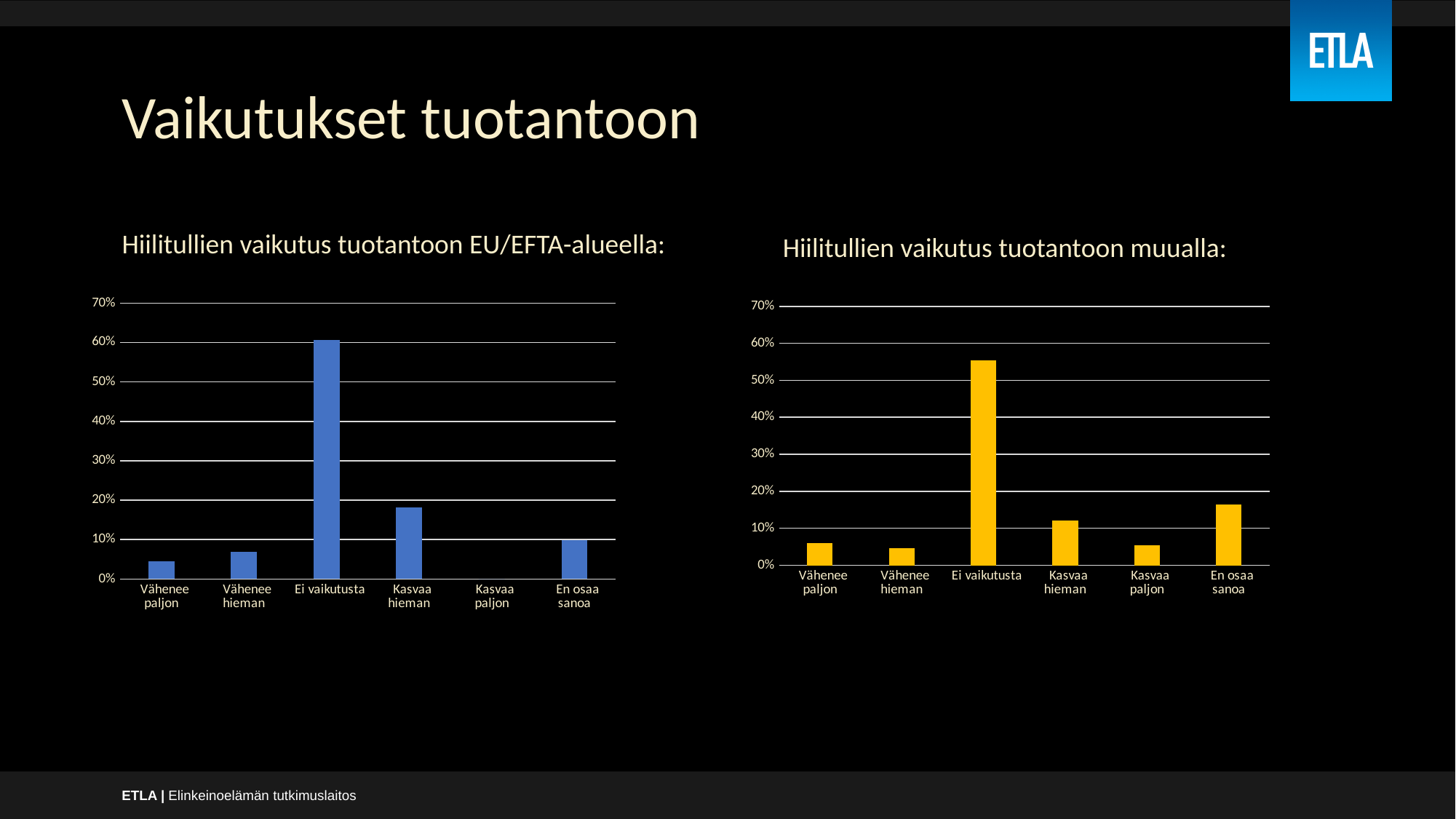

# Vaikutukset tuotantoon
Hiilitullien vaikutus tuotantoon EU/EFTA-alueella:
Hiilitullien vaikutus tuotantoon muualla:

### Chart

| Category |  |
|---|---|
|   Vähenee paljon | 0.045113116552393764 |
|   Vähenee hieman | 0.0691288315120661 |
|   Ei vaikutusta | 0.605472797448459 |
|   Kasvaa hieman | 0.18212234308055264 |
|   Kasvaa paljon | 0.0 |
|   En osaa sanoa | 0.0981629114065286 |

### Chart

| Category |  |
|---|---|
|   Vähenee paljon | 0.05929430382105074 |
|   Vähenee hieman | 0.046595949560013096 |
|   Ei vaikutusta | 0.5548436182704062 |
|   Kasvaa hieman | 0.12058769936019476 |
|   Kasvaa paljon | 0.0540975990584171 |
|   En osaa sanoa | 0.16458082992991813 |